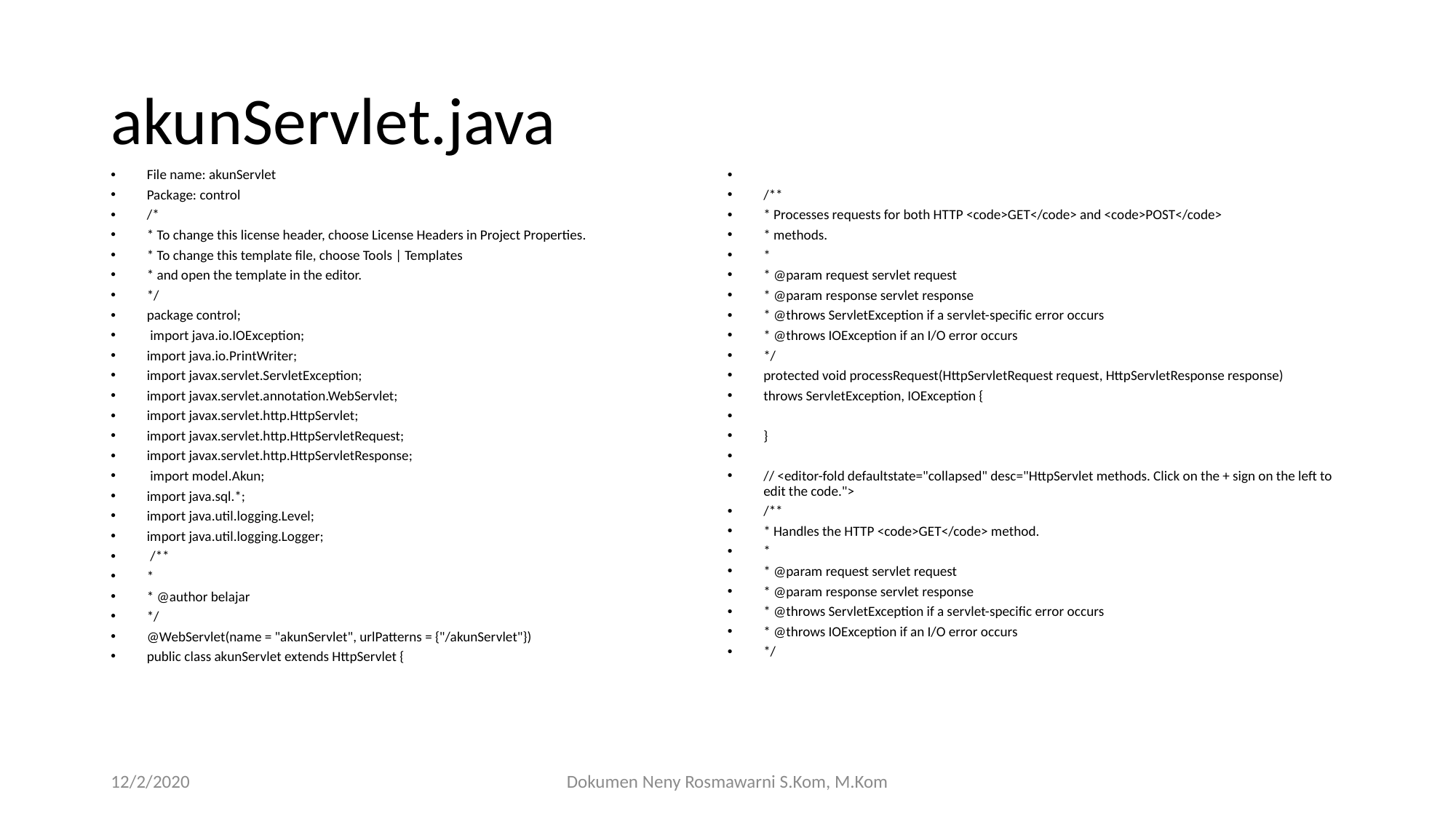

# akunServlet.java
File name: akunServlet
Package: control
/*
* To change this license header, choose License Headers in Project Properties.
* To change this template file, choose Tools | Templates
* and open the template in the editor.
*/
package control;
 import java.io.IOException;
import java.io.PrintWriter;
import javax.servlet.ServletException;
import javax.servlet.annotation.WebServlet;
import javax.servlet.http.HttpServlet;
import javax.servlet.http.HttpServletRequest;
import javax.servlet.http.HttpServletResponse;
 import model.Akun;
import java.sql.*;
import java.util.logging.Level;
import java.util.logging.Logger;
 /**
*
* @author belajar
*/
@WebServlet(name = "akunServlet", urlPatterns = {"/akunServlet"})
public class akunServlet extends HttpServlet {

/**
* Processes requests for both HTTP <code>GET</code> and <code>POST</code>
* methods.
*
* @param request servlet request
* @param response servlet response
* @throws ServletException if a servlet-specific error occurs
* @throws IOException if an I/O error occurs
*/
protected void processRequest(HttpServletRequest request, HttpServletResponse response)
throws ServletException, IOException {

}

// <editor-fold defaultstate="collapsed" desc="HttpServlet methods. Click on the + sign on the left to edit the code.">
/**
* Handles the HTTP <code>GET</code> method.
*
* @param request servlet request
* @param response servlet response
* @throws ServletException if a servlet-specific error occurs
* @throws IOException if an I/O error occurs
*/
12/2/2020
Dokumen Neny Rosmawarni S.Kom, M.Kom